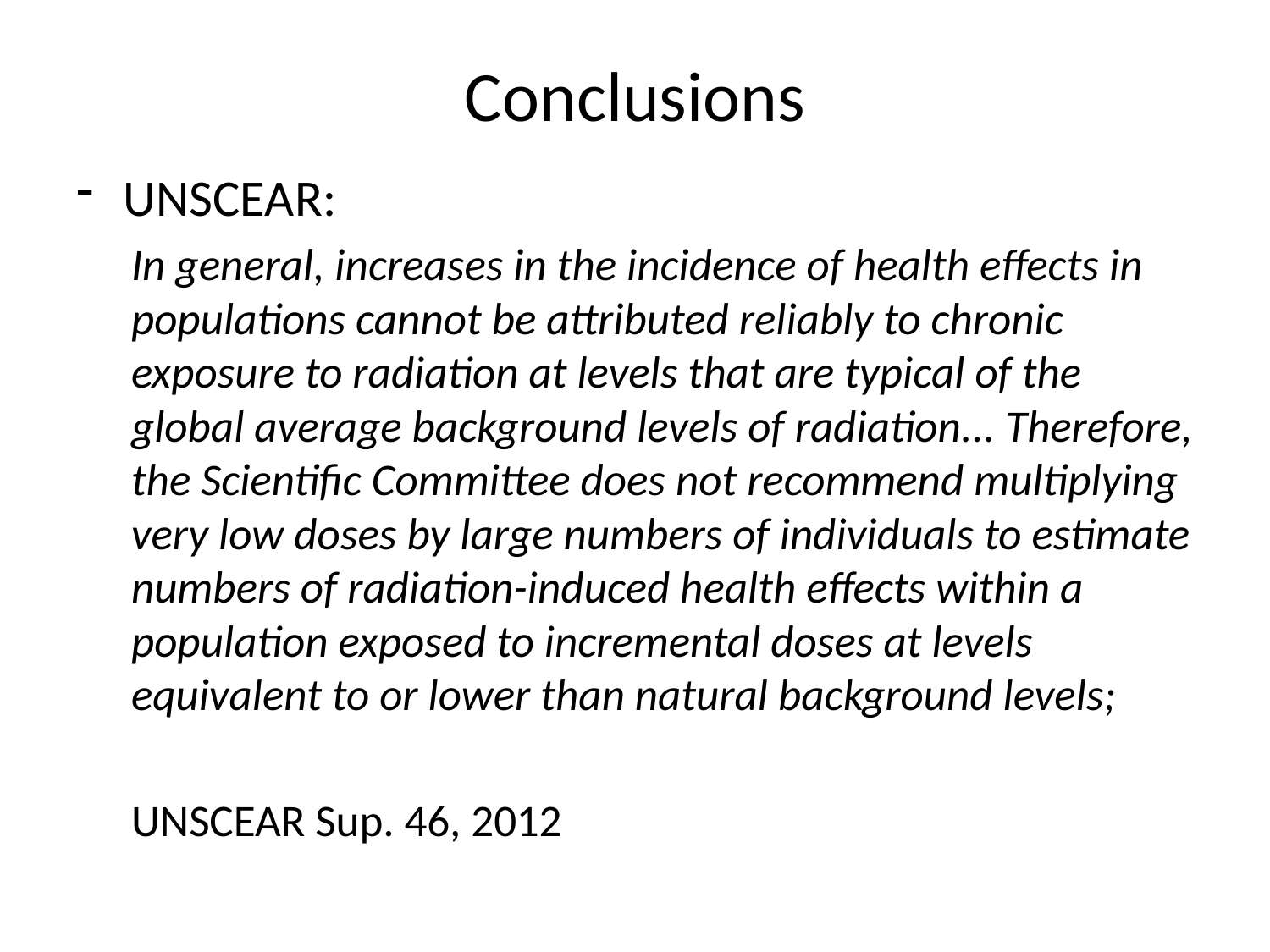

# Conclusions
UNSCEAR:
In general, increases in the incidence of health effects in populations cannot be attributed reliably to chronic exposure to radiation at levels that are typical of the global average background levels of radiation... Therefore, the Scientific Committee does not recommend multiplying very low doses by large numbers of individuals to estimate numbers of radiation-induced health effects within a population exposed to incremental doses at levels equivalent to or lower than natural background levels;

UNSCEAR Sup. 46, 2012